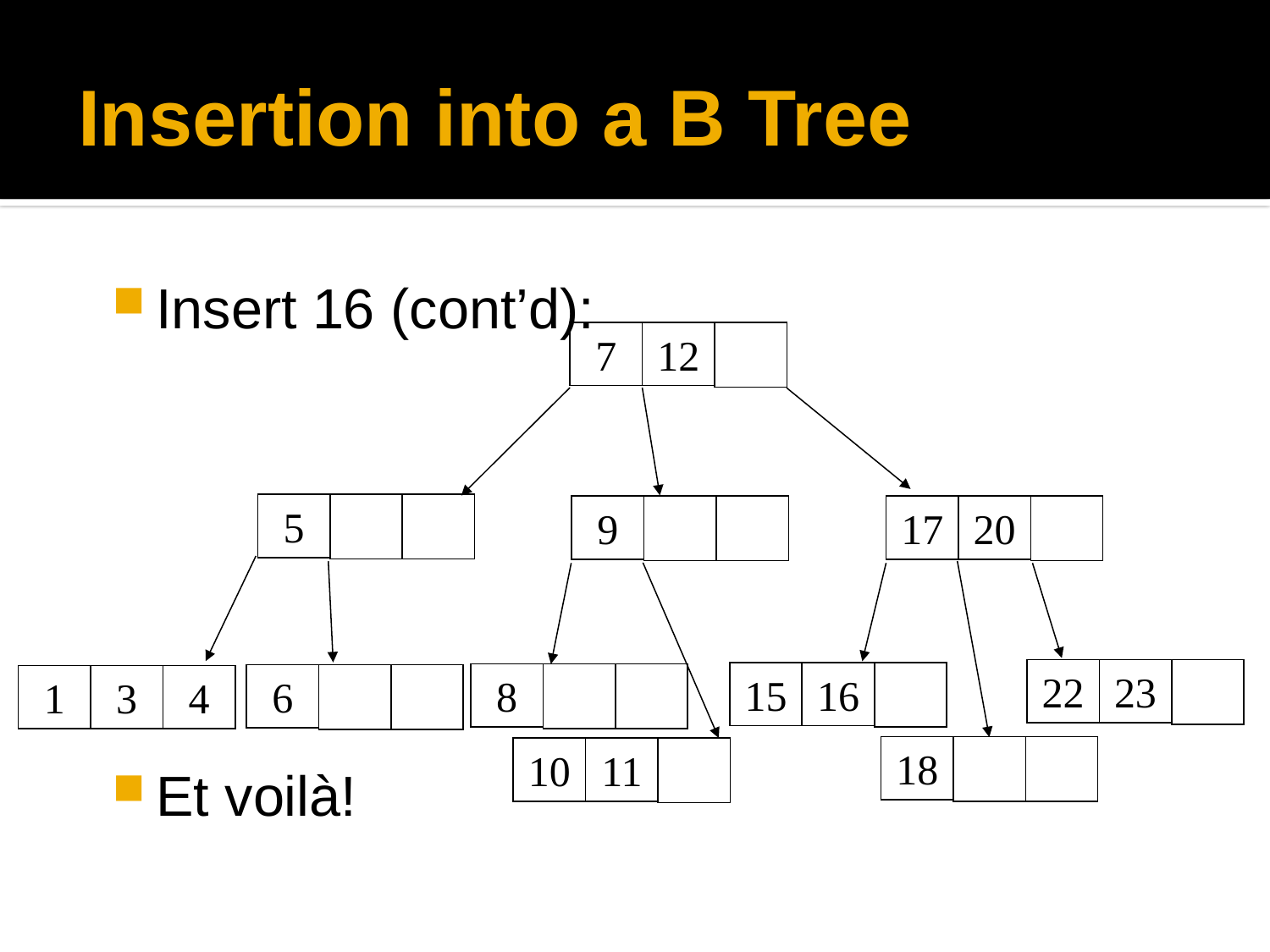

# Insertion into a B Tree
Insert 16 (cont’d):

Et voilà!

7
12

5

9

17
20

22
23

15
16

8

6

1
3
4
18

10
11